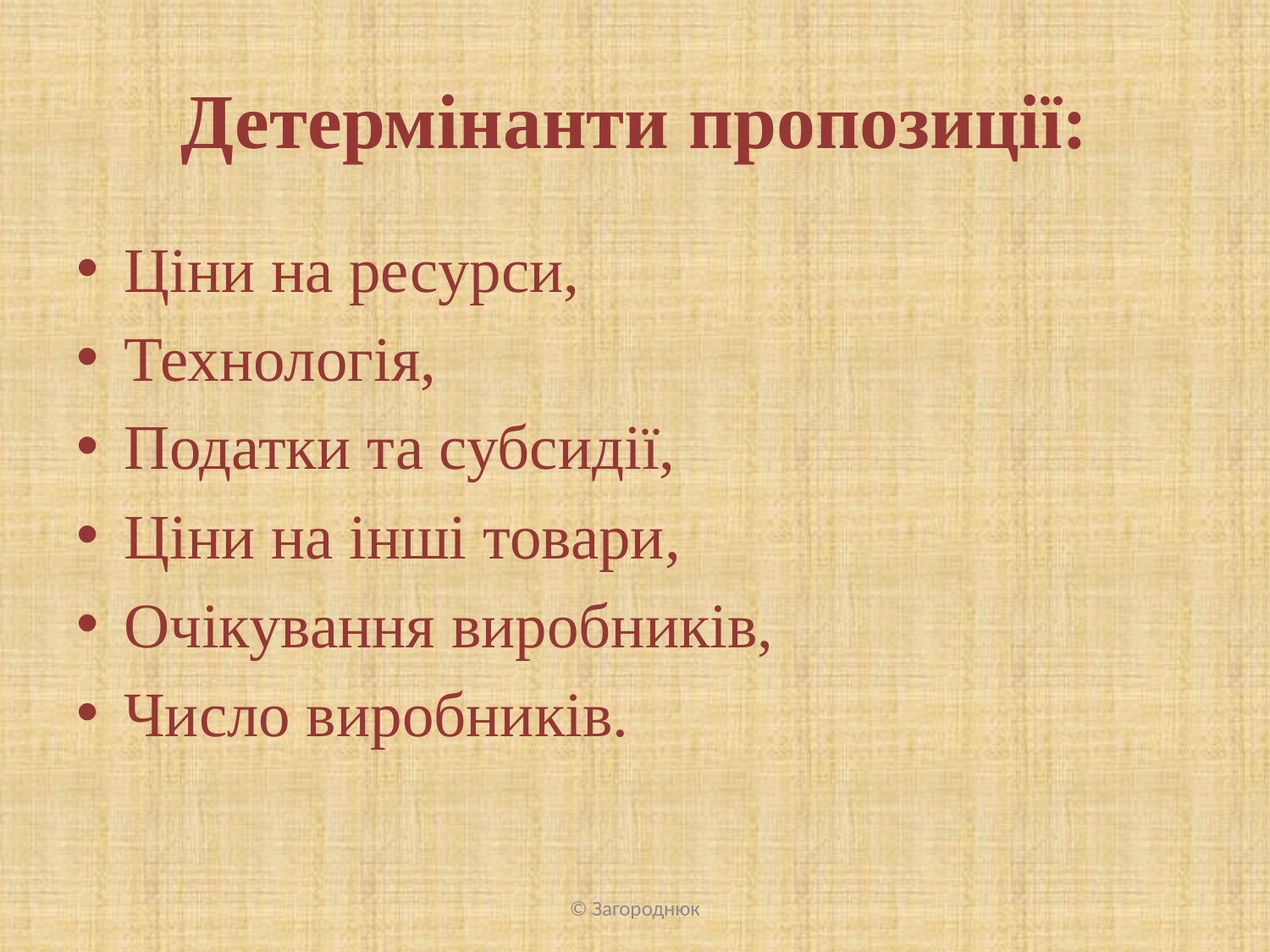

# Детермінанти пропозиції:
Ціни на ресурси,
Технологія,
Податки та субсидії,
Ціни на інші товари,
Очікування виробників,
Число виробників.
© Загороднюк